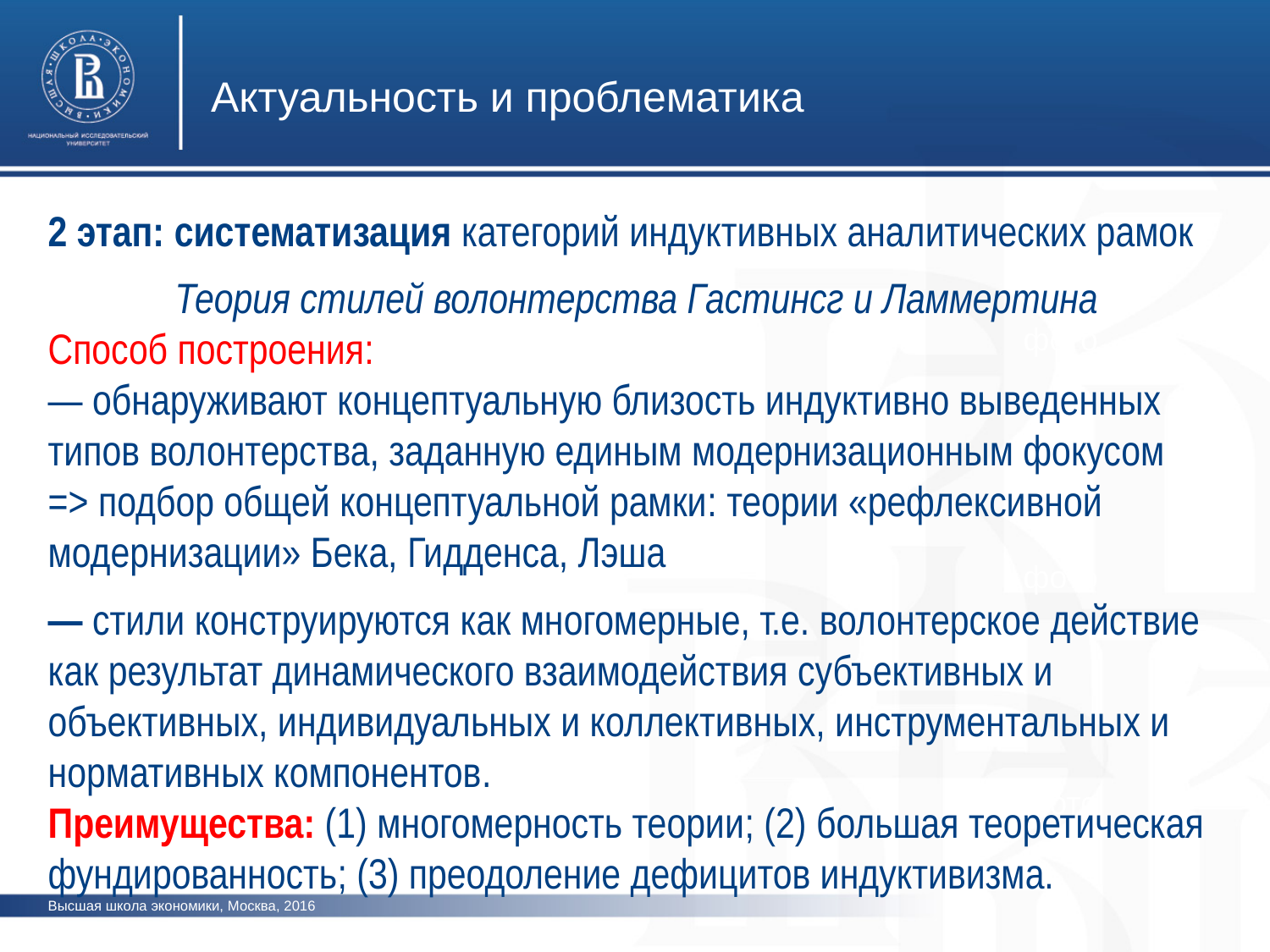

Актуальность и проблематика
2 этап: систематизация категорий индуктивных аналитических рамок

Теория стилей волонтерства Гастинсг и Ламмертина
Способ построения:
— обнаруживают концептуальную близость индуктивно выведенных типов волонтерства, заданную единым модернизационным фокусом
=> подбор общей концептуальной рамки: теории «рефлексивной модернизации» Бека, Гидденса, Лэша

― стили конструируются как многомерные, т.е. волонтерское действие как результат динамического взаимодействия субъективных и объективных, индивидуальных и коллективных, инструментальных и нормативных компонентов.
Преимущества: (1) многомерность теории; (2) большая теоретическая фундированность; (3) преодоление дефицитов индуктивизма.
фото
фото
фото
Высшая школа экономики, Москва, 2016